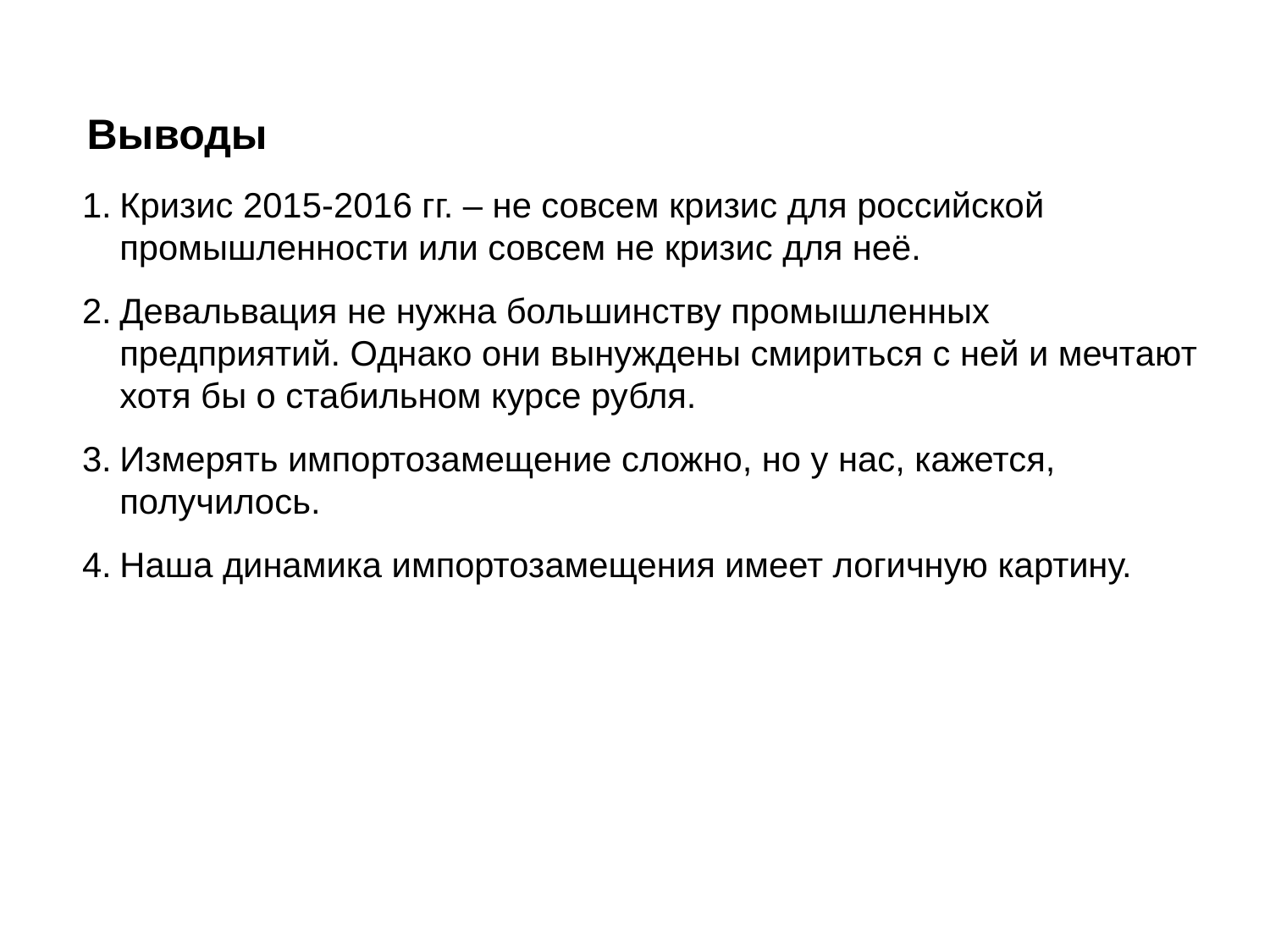

# Выводы
Кризис 2015-2016 гг. – не совсем кризис для российской промышленности или совсем не кризис для неё.
Девальвация не нужна большинству промышленных предприятий. Однако они вынуждены смириться с ней и мечтают хотя бы о стабильном курсе рубля.
Измерять импортозамещение сложно, но у нас, кажется, получилось.
Наша динамика импортозамещения имеет логичную картину.